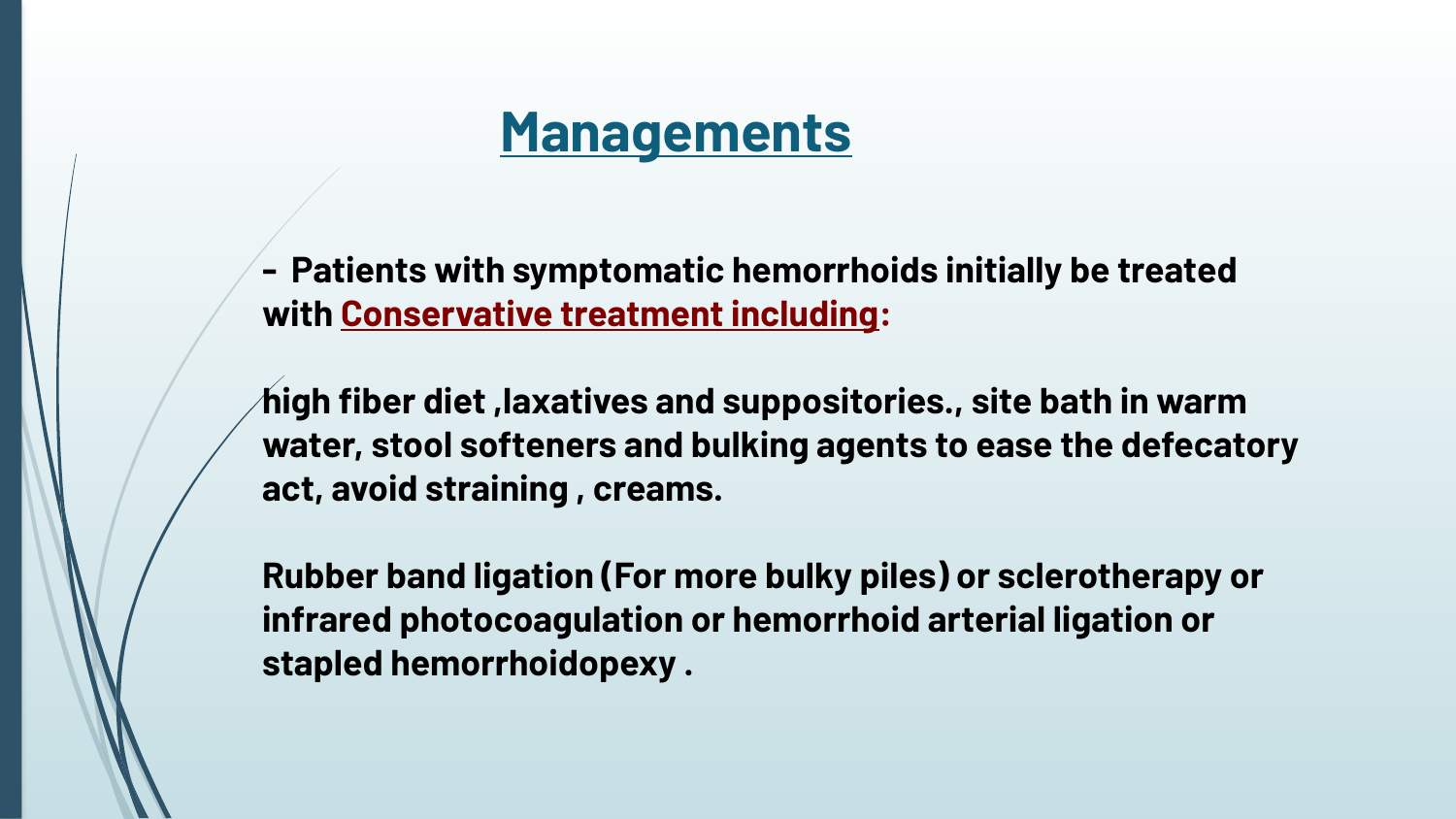

Managements
-  Patients with symptomatic hemorrhoids initially be treated with Conservative treatment including:
high fiber diet ,laxatives and suppositories., site bath in warm water, stool softeners and bulking agents to ease the defecatory act, avoid straining , creams.

Rubber band ligation (For more bulky piles) or sclerotherapy or infrared photocoagulation or hemorrhoid arterial ligation or stapled hemorrhoidopexy .